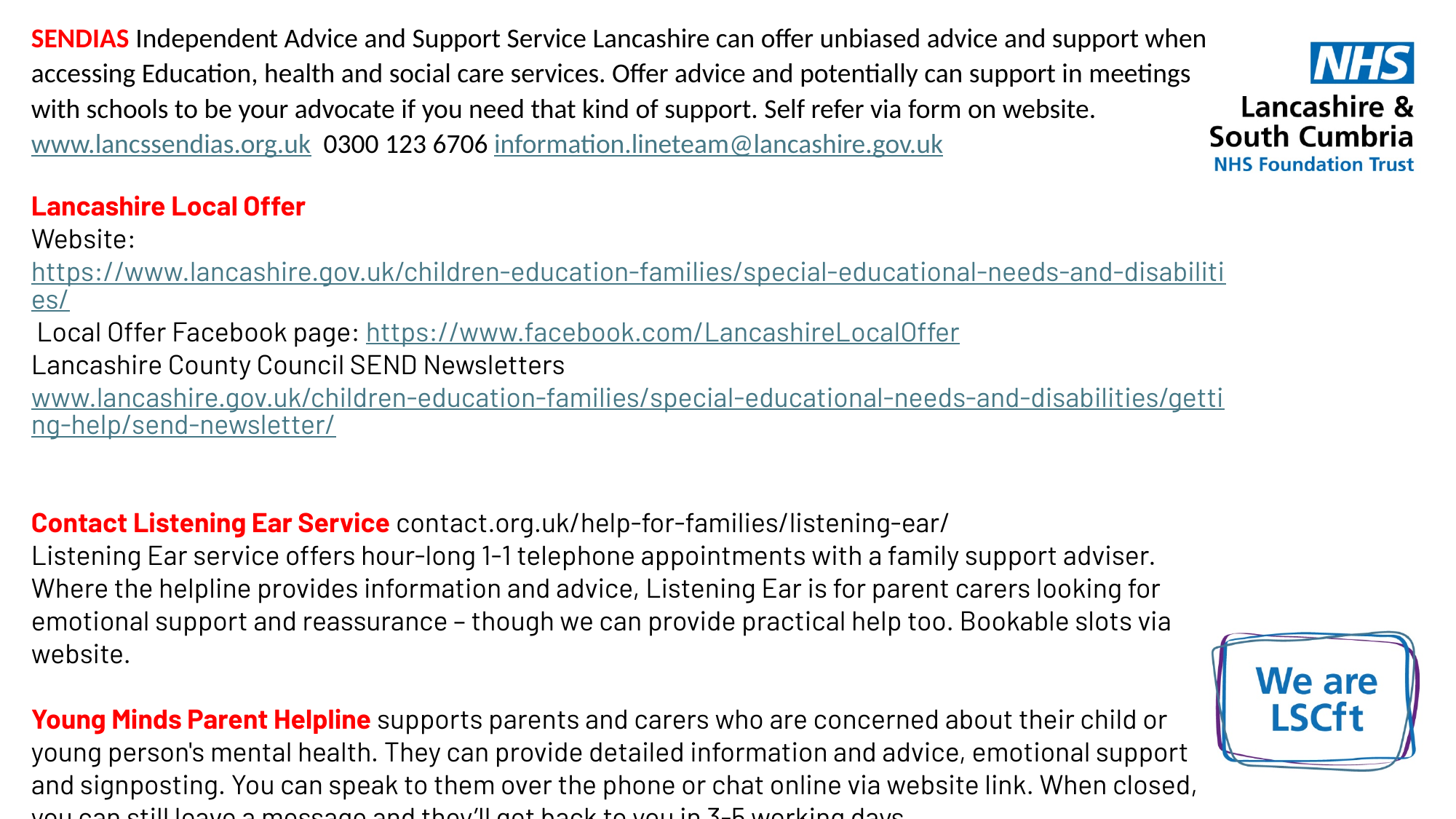

SENDIAS Independent Advice and Support Service Lancashire can offer unbiased advice and support when accessing Education, health and social care services. Offer advice and potentially can support in meetings with schools to be your advocate if you need that kind of support. Self refer via form on website. www.lancssendias.org.uk  0300 123 6706 information.lineteam@lancashire.gov.uk

Lancashire Local Offer
Website: https://www.lancashire.gov.uk/children-education-families/special-educational-needs-and-disabilities/ Local Offer Facebook page: https://www.facebook.com/LancashireLocalOffer
Lancashire County Council SEND Newsletters www.lancashire.gov.uk/children-education-families/special-educational-needs-and-disabilities/getting-help/send-newsletter/

Contact Listening Ear Service contact.org.uk/help-for-families/listening-ear/
Listening Ear service offers hour-long 1-1 telephone appointments with a family support adviser.
Where the helpline provides information and advice, Listening Ear is for parent carers looking for emotional support and reassurance – though we can provide practical help too. Bookable slots via website.

Young Minds Parent Helpline supports parents and carers who are concerned about their child or young person's mental health. They can provide detailed information and advice, emotional support and signposting. You can speak to them over the phone or chat online via website link. When closed, you can still leave a message and they’ll get back to you in 3-5 working days.
Opening times: 9.30am-4pm on Mondays, Thursdays and Fridays; 9.30am-6pm on Tuesdays and Wednesdays 0808 802 5544 www.youngminds.org.uk/parent/parents-helpline/